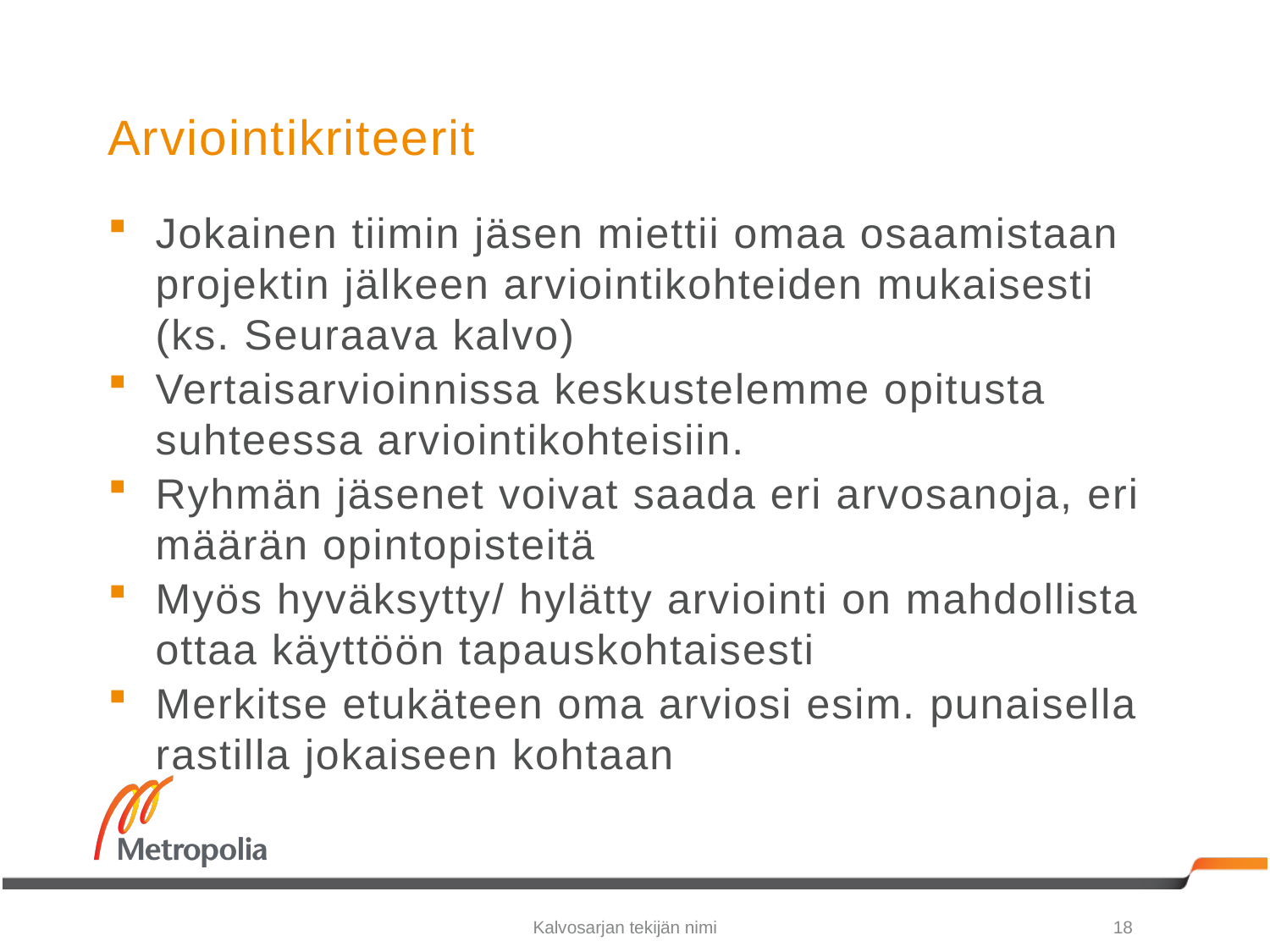

# Arviointikriteerit
Jokainen tiimin jäsen miettii omaa osaamistaan projektin jälkeen arviointikohteiden mukaisesti (ks. Seuraava kalvo)
Vertaisarvioinnissa keskustelemme opitusta suhteessa arviointikohteisiin.
Ryhmän jäsenet voivat saada eri arvosanoja, eri määrän opintopisteitä
Myös hyväksytty/ hylätty arviointi on mahdollista ottaa käyttöön tapauskohtaisesti
Merkitse etukäteen oma arviosi esim. punaisella rastilla jokaiseen kohtaan

Kalvosarjan tekijän nimi
18